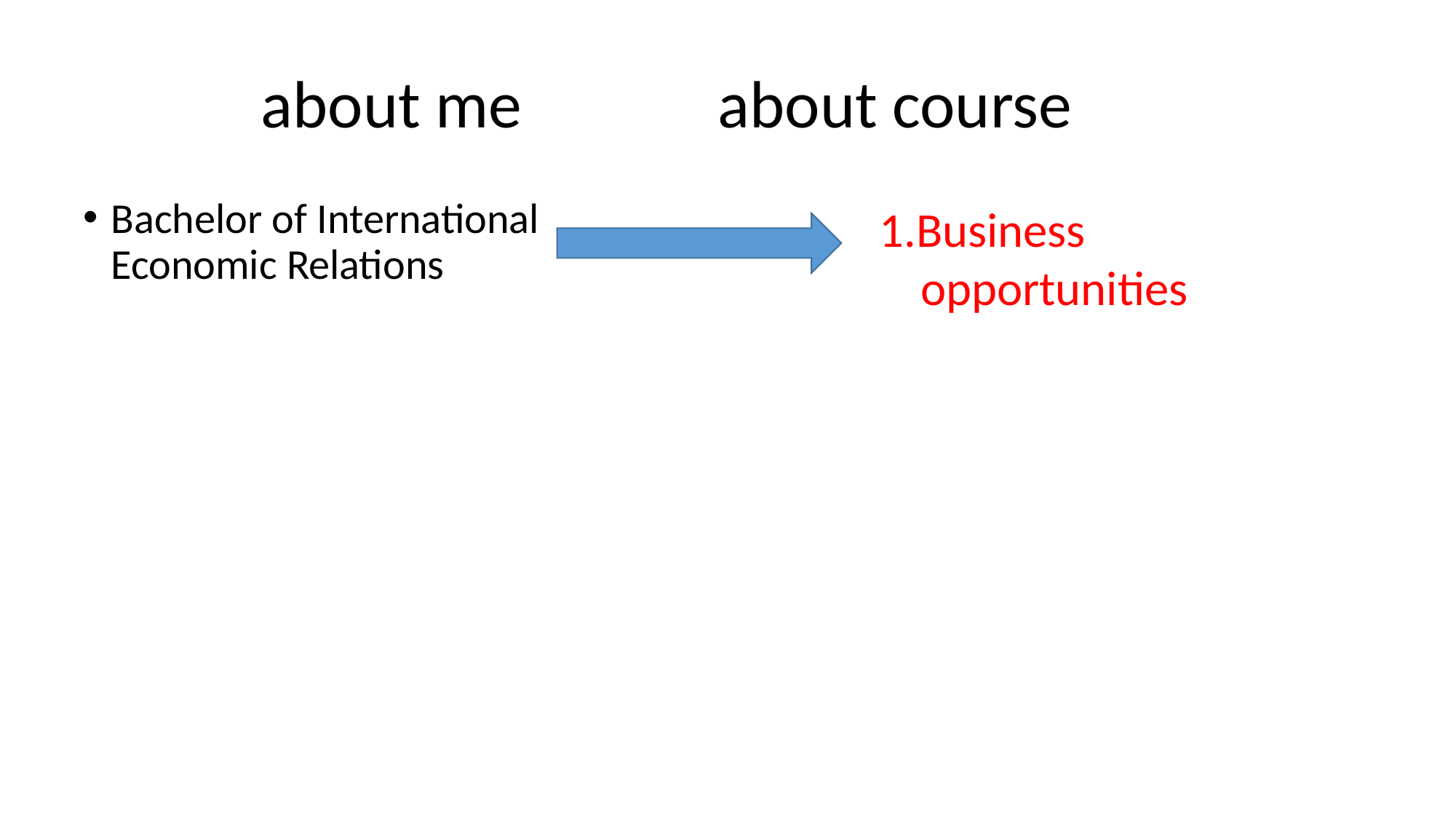

about me             about course
Bachelor of International Economic Relations

1.Business opportunities